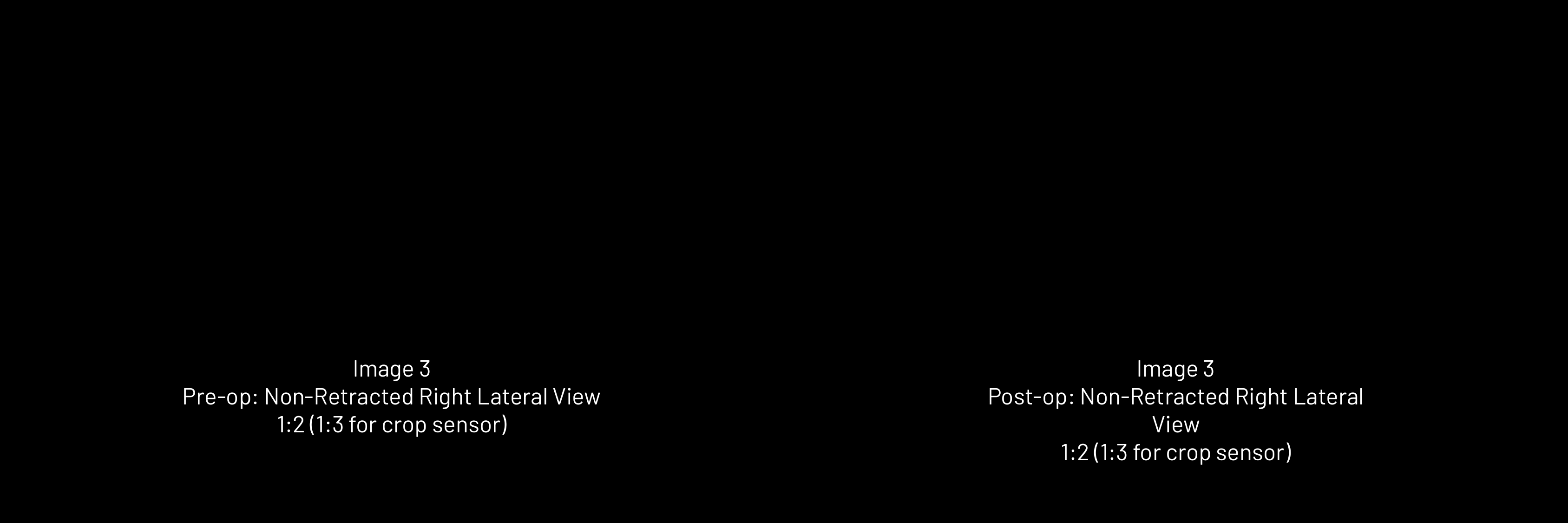

Image 3
Post-op: Non-Retracted Right Lateral View
1:2 (1:3 for crop sensor)

Image 3
Pre-op: Non-Retracted Right Lateral View
1:2 (1:3 for crop sensor)